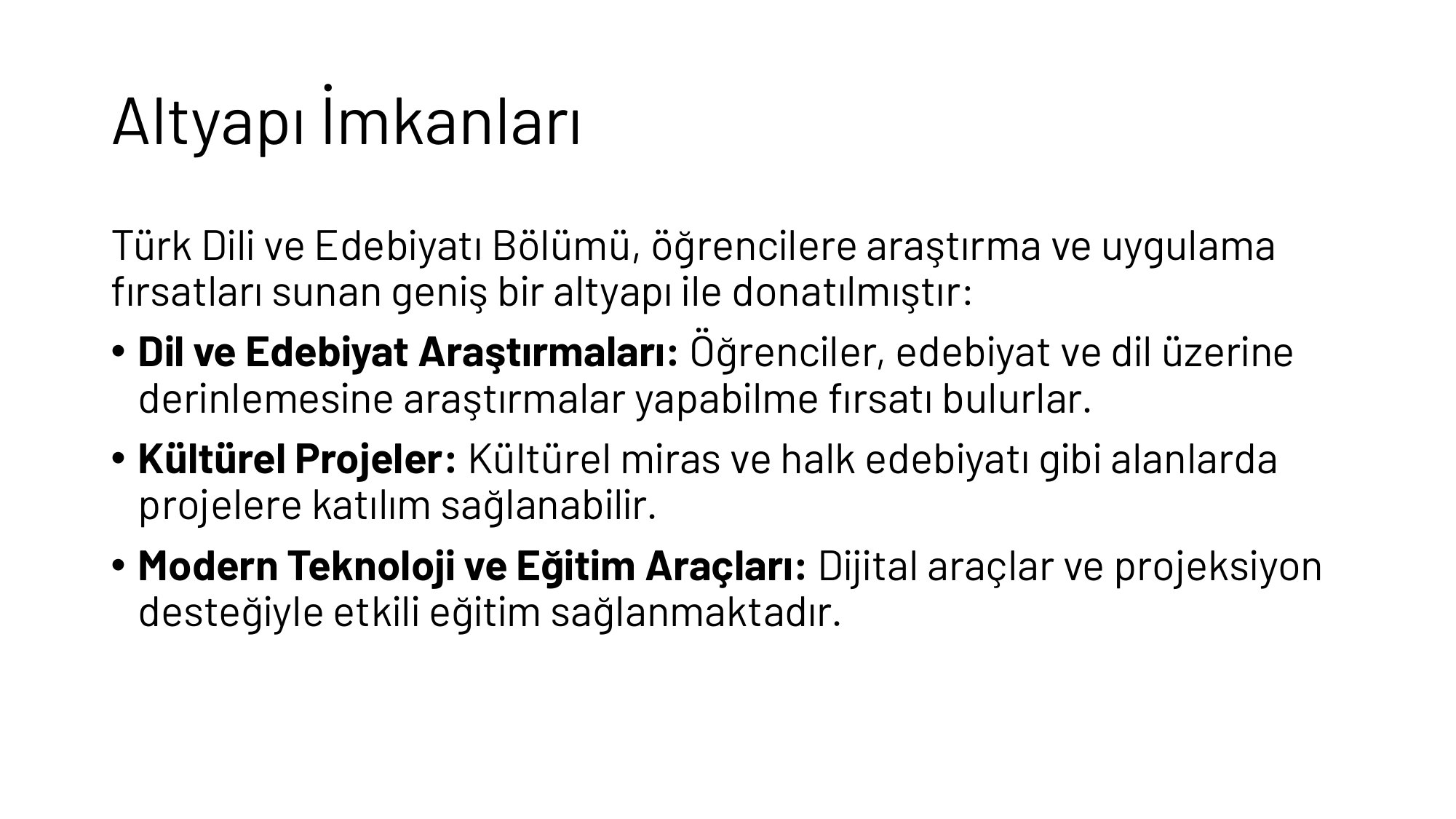

# Altyapı İmkanları
Türk Dili ve Edebiyatı Bölümü, öğrencilere araştırma ve uygulama fırsatları sunan geniş bir altyapı ile donatılmıştır:
Dil ve Edebiyat Araştırmaları: Öğrenciler, edebiyat ve dil üzerine derinlemesine araştırmalar yapabilme fırsatı bulurlar.
Kültürel Projeler: Kültürel miras ve halk edebiyatı gibi alanlarda projelere katılım sağlanabilir.
Modern Teknoloji ve Eğitim Araçları: Dijital araçlar ve projeksiyon desteğiyle etkili eğitim sağlanmaktadır.